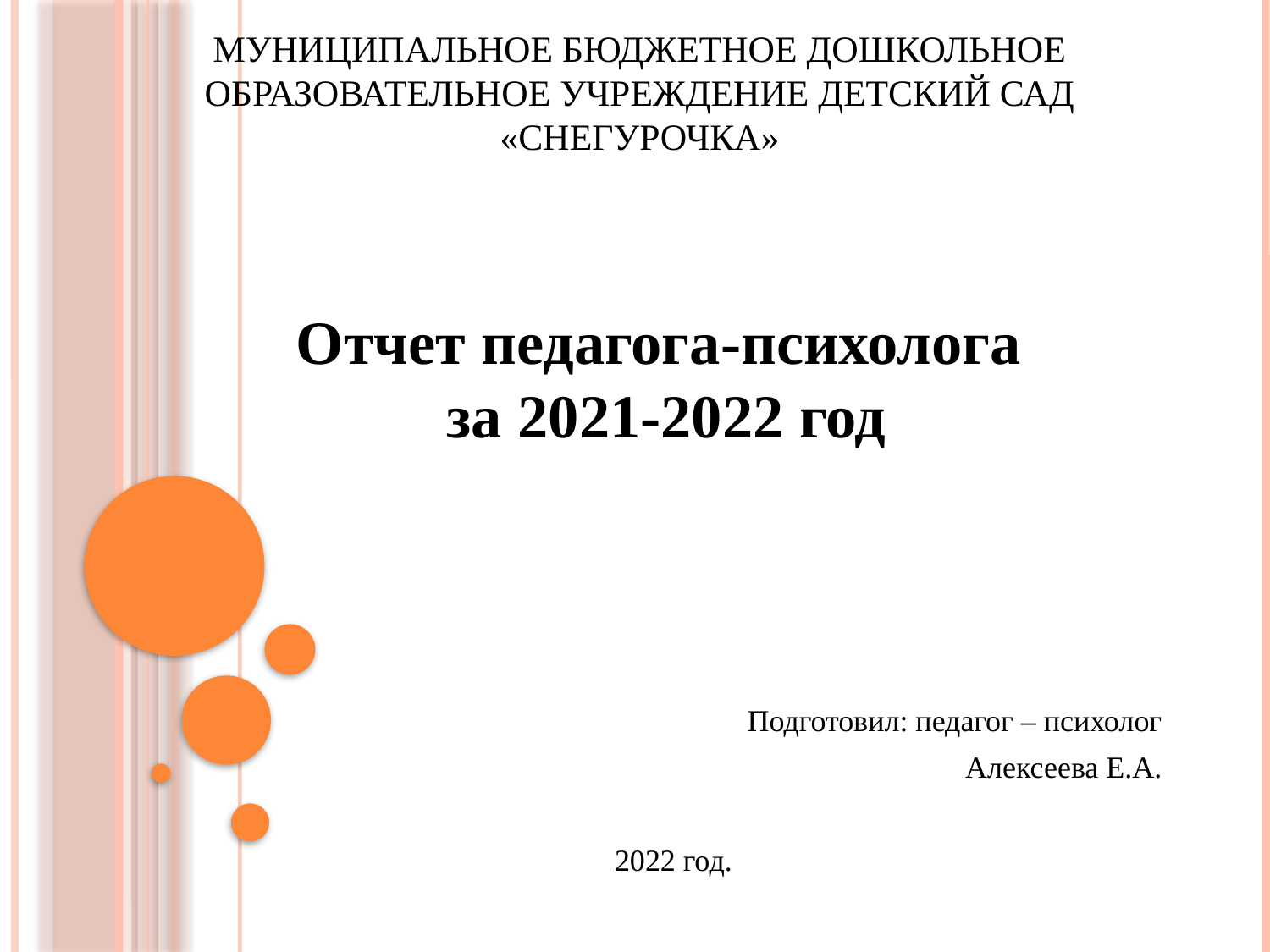

# Муниципальное бюджетное дошкольное образовательное учреждение детский сад «Снегурочка»
Отчет педагога-психолога
за 2021-2022 год
Подготовил: педагог – психолог
Алексеева Е.А.

 2022 год.